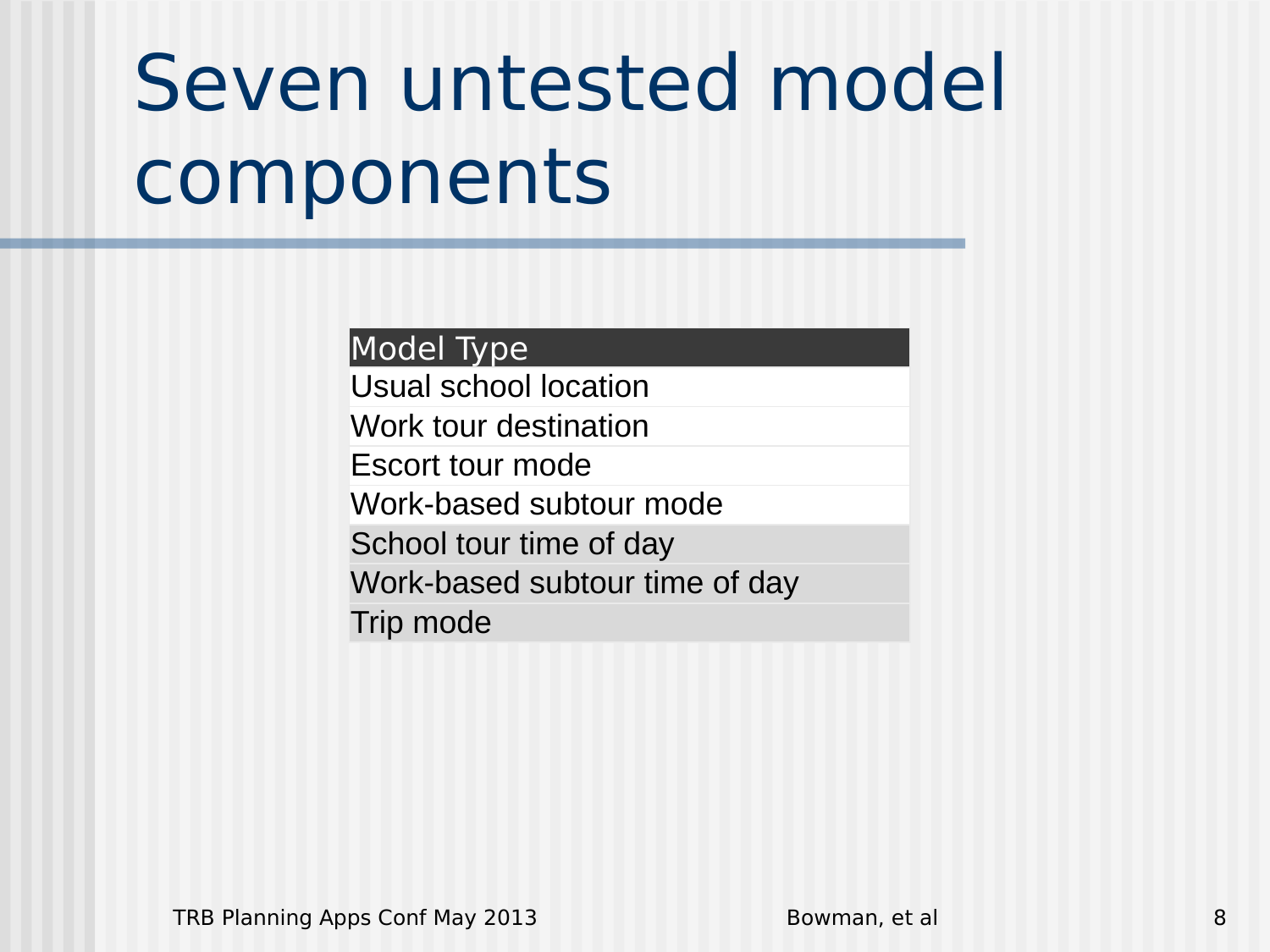

# Seven untested model components
| Model Type |
| --- |
| Usual school location |
| Work tour destination |
| Escort tour mode |
| Work-based subtour mode |
| School tour time of day |
| Work-based subtour time of day |
| Trip mode |
TRB Planning Apps Conf May 2013
Bowman, et al
8